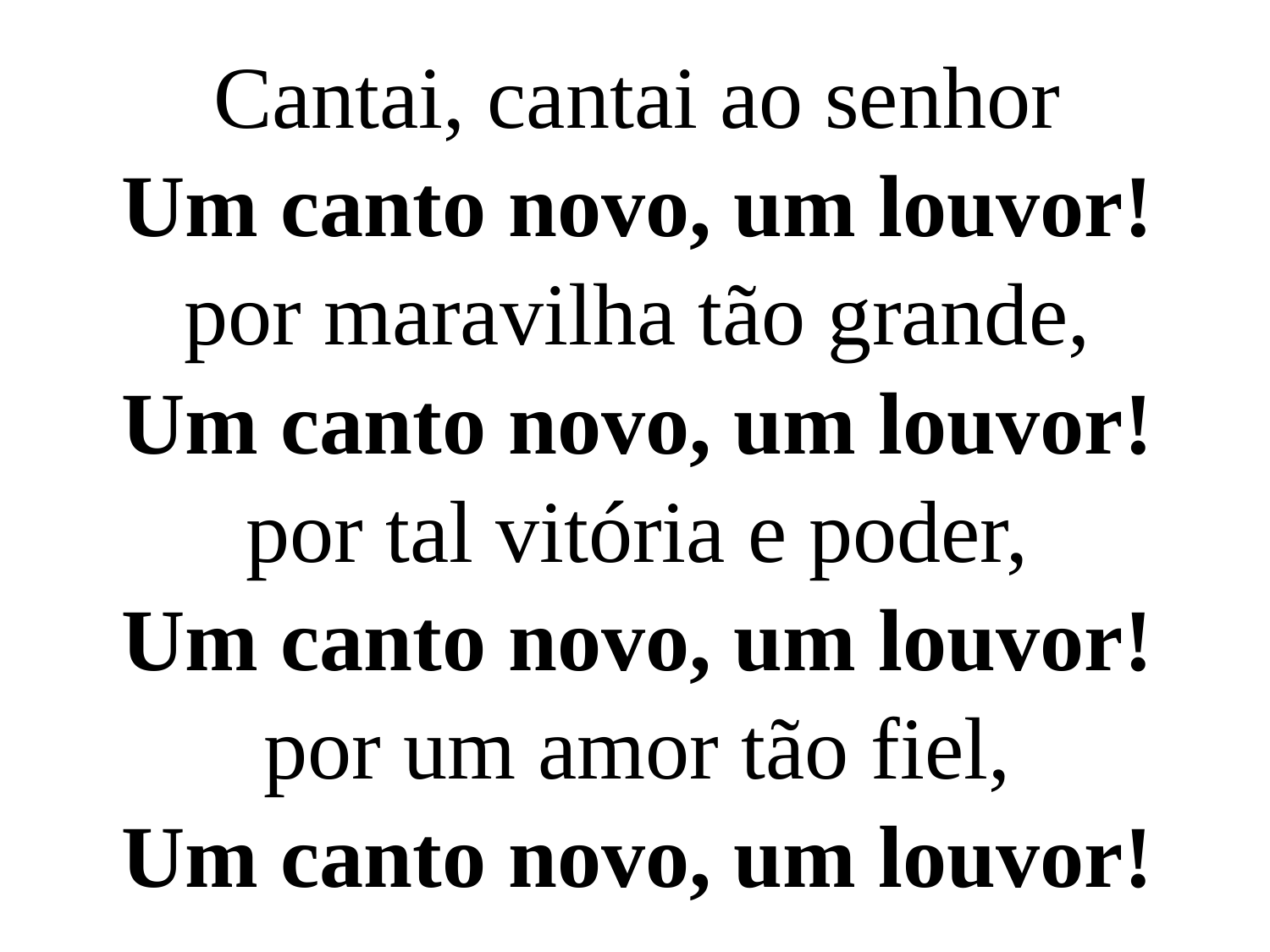

Cantai, cantai ao senhor
Um canto novo, um louvor!
por maravilha tão grande,
Um canto novo, um louvor!
por tal vitória e poder,
Um canto novo, um louvor!
por um amor tão fiel,
Um canto novo, um louvor!